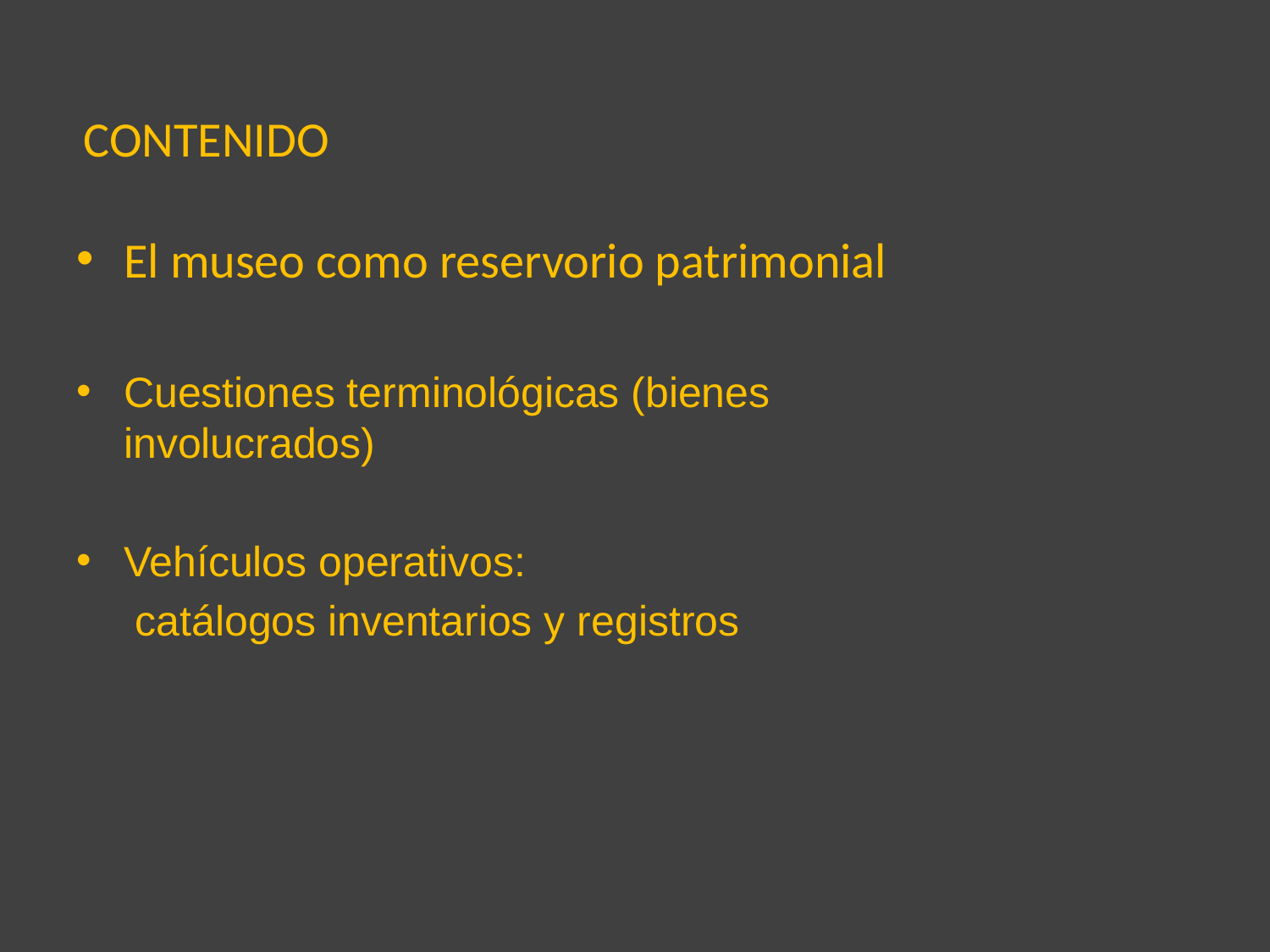

# CONTENIDO
El museo como reservorio patrimonial

Cuestiones terminológicas (bienes involucrados)

Vehículos operativos:
     catálogos inventarios y registros